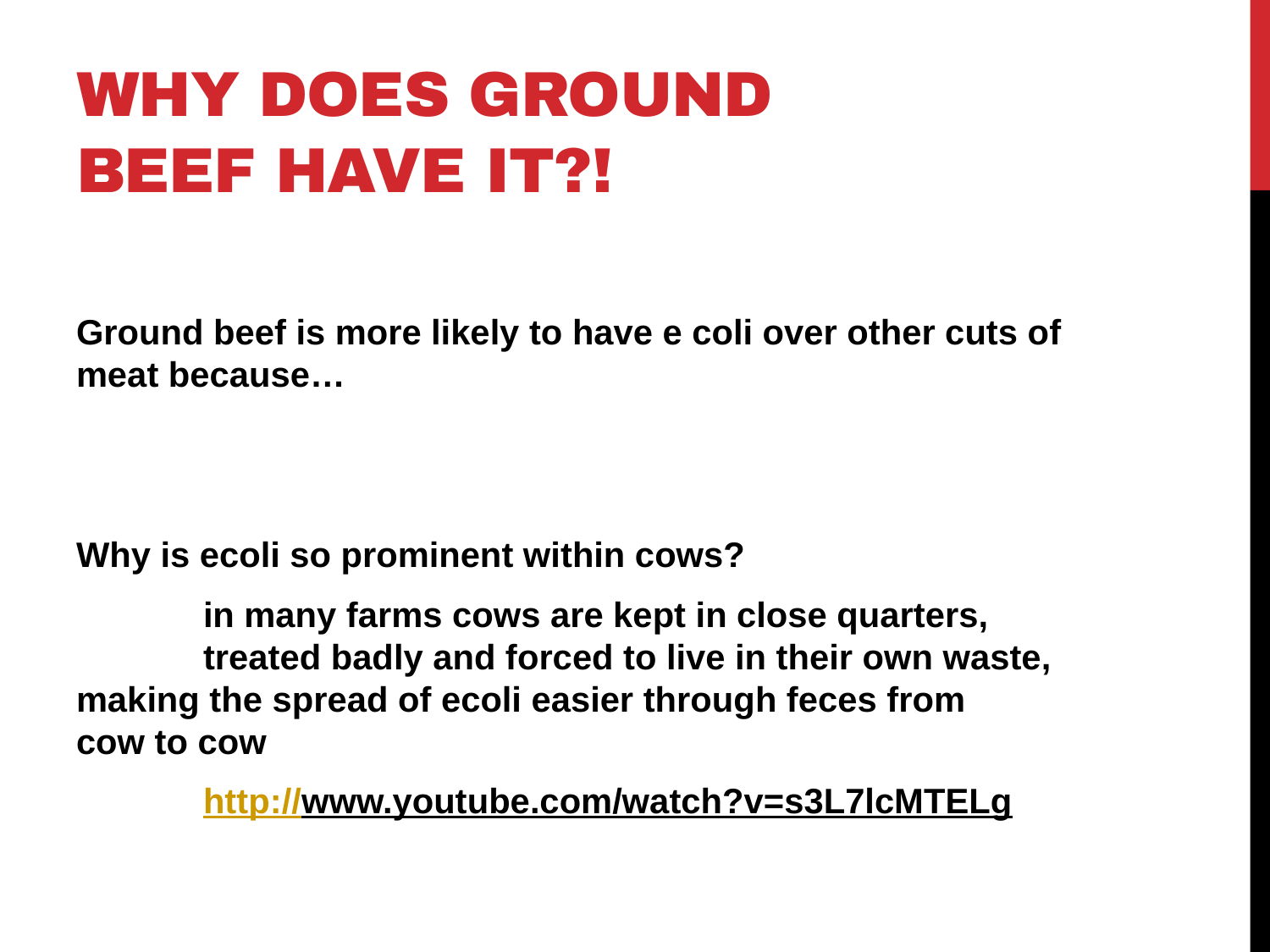

# Why does ground beef have it?!

Ground beef is more likely to have e coli over other cuts of meat because…

Why is ecoli so prominent within cows?
	in many farms cows are kept in close quarters,
	treated badly and forced to live in their own waste, 	making the spread of ecoli easier through feces from 	cow to cow
	http://www.youtube.com/watch?v=s3L7lcMTELg